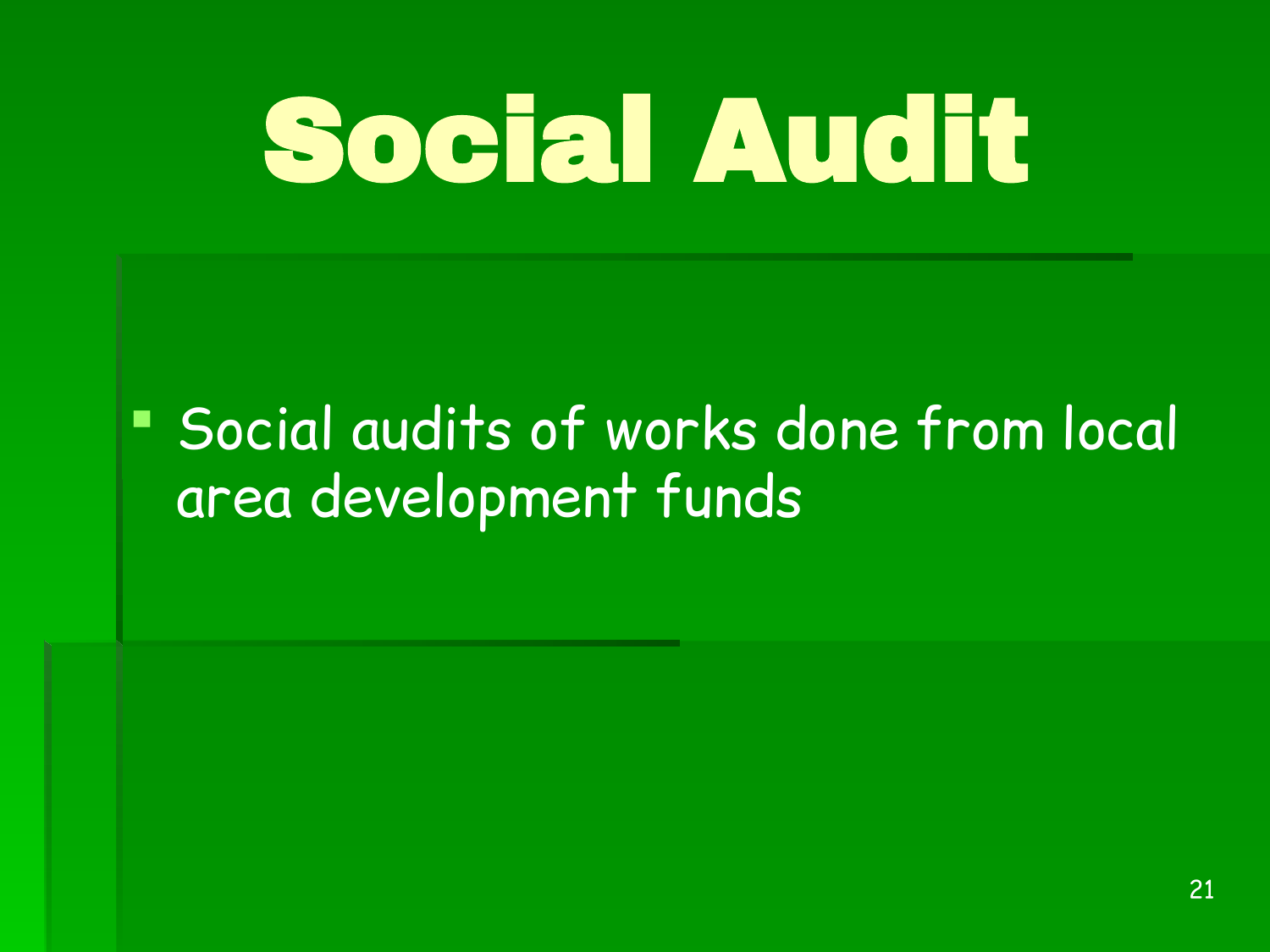

# Social Audit
Social audits of works done from local area development funds
21